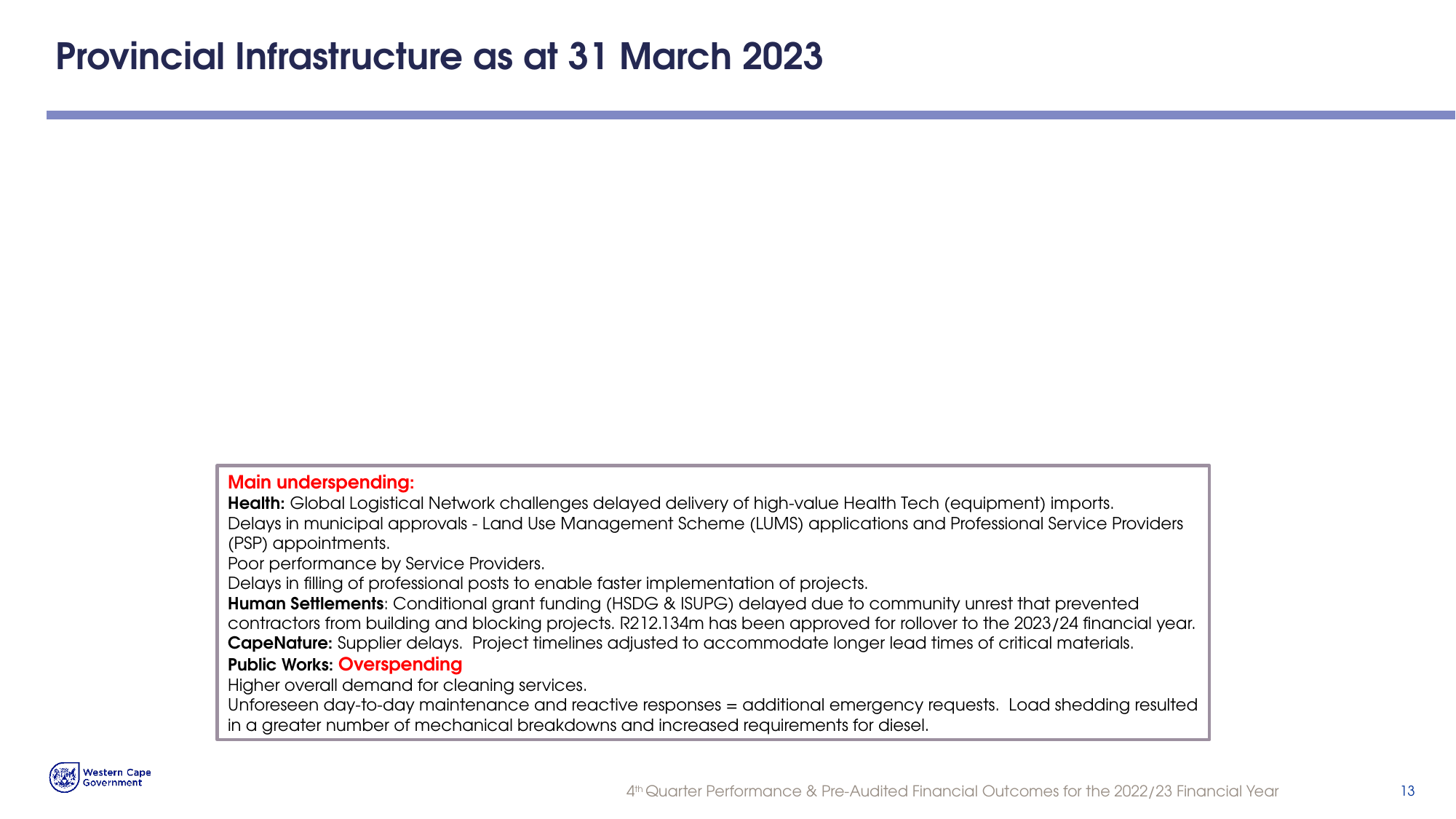

# Provincial Infrastructure as at 31 March 2023
Main underspending:
Health: Global Logistical Network challenges delayed delivery of high-value Health Tech (equipment) imports.
Delays in municipal approvals - Land Use Management Scheme (LUMS) applications and Professional Service Providers (PSP) appointments.
Poor performance by Service Providers.
Delays in filling of professional posts to enable faster implementation of projects.
Human Settlements: Conditional grant funding (HSDG & ISUPG) delayed due to community unrest that prevented contractors from building and blocking projects. R212.134m has been approved for rollover to the 2023/24 financial year.
CapeNature: Supplier delays.  Project timelines adjusted to accommodate longer lead times of critical materials.
Public Works: Overspending
Higher overall demand for cleaning services.
Unforeseen day-to-day maintenance and reactive responses = additional emergency requests.  Load shedding resulted in a greater number of mechanical breakdowns and increased requirements for diesel.
4th Quarter Performance & Pre-Audited Financial Outcomes for the 2022/23 Financial Year
13